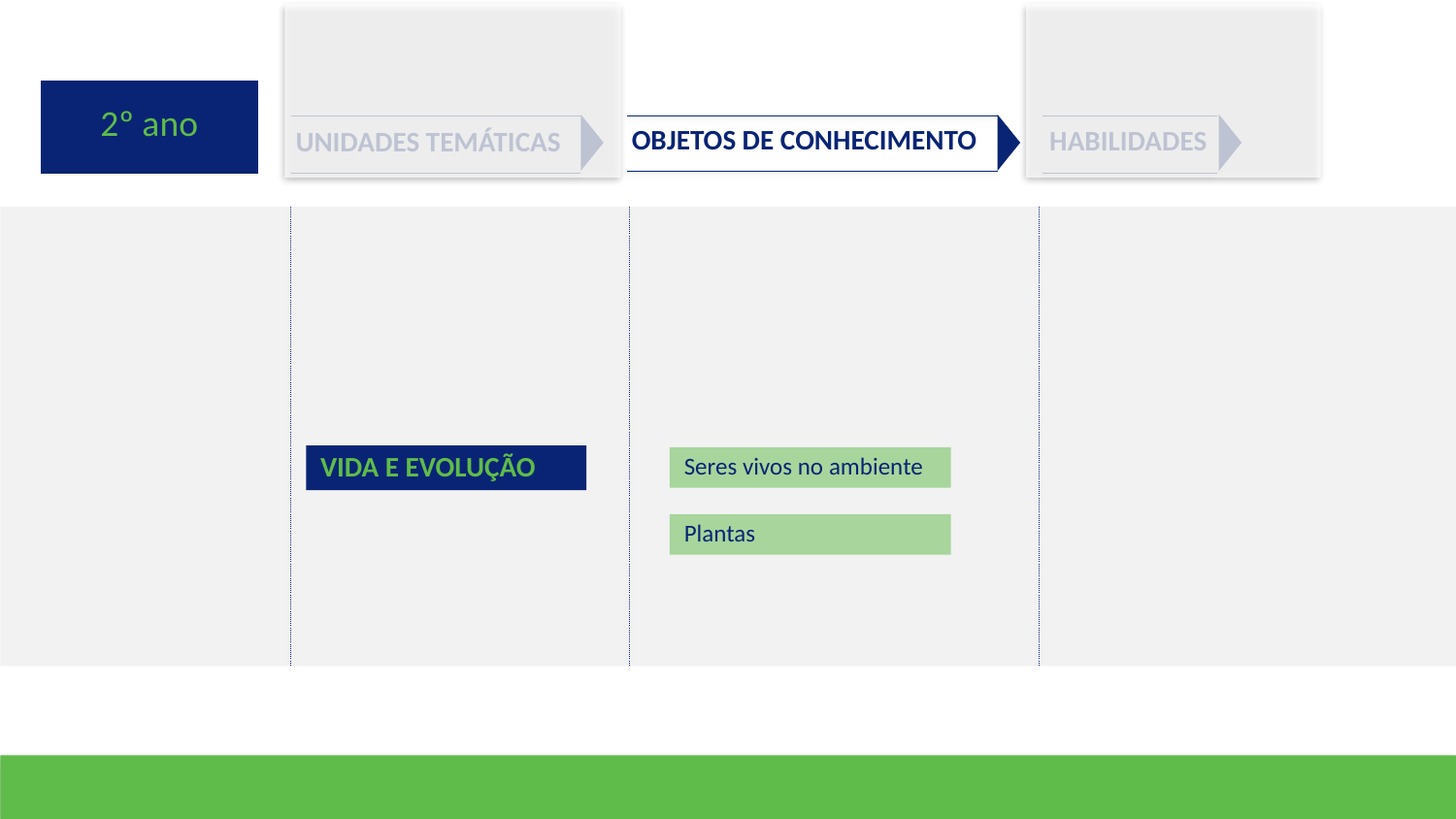

| 2º ano |
| --- |
|  |
HABILIDADES
UNIDADES TEMÁTICAS
OBJETOS DE CONHECIMENTO

VIDA E EVOLUÇÃO
Seres vivos no ambiente
Plantas